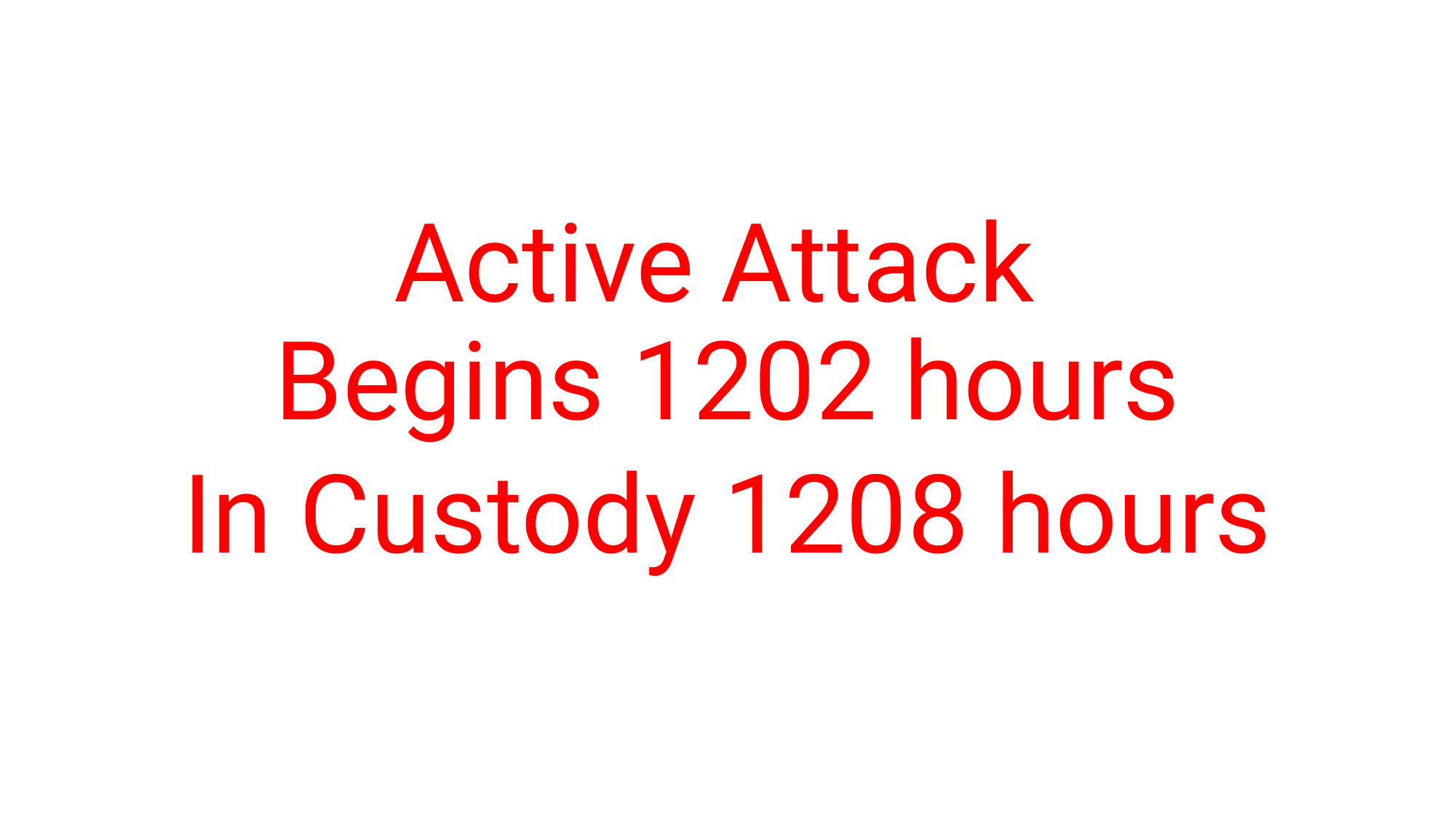

Active Attack
Begins 1202 hours
 In Custody 1208 hours